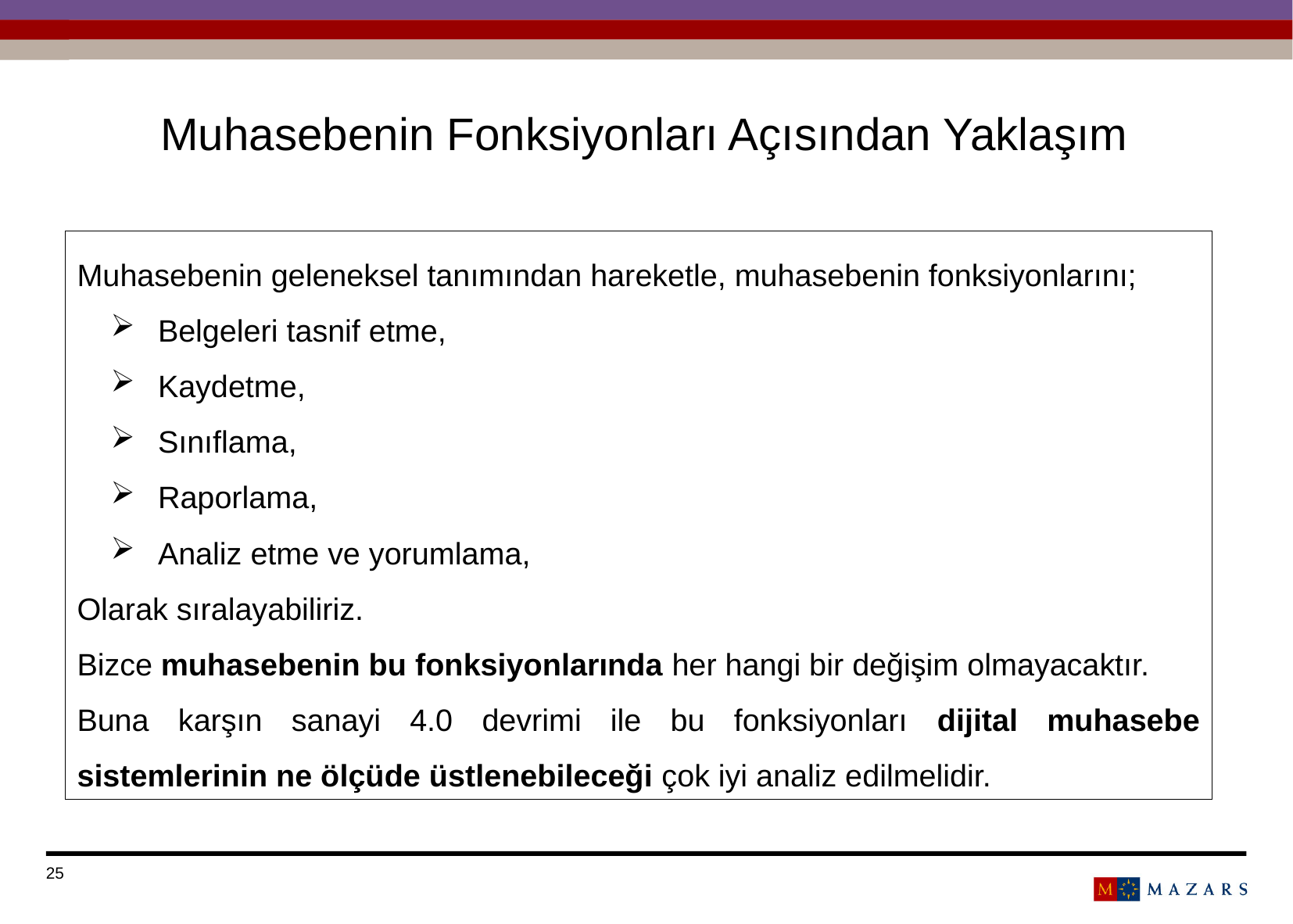

Muhasebenin Fonksiyonları Açısından Yaklaşım
Muhasebenin geleneksel tanımından hareketle, muhasebenin fonksiyonlarını;
Belgeleri tasnif etme,
Kaydetme,
Sınıflama,
Raporlama,
Analiz etme ve yorumlama,
Olarak sıralayabiliriz.
Bizce muhasebenin bu fonksiyonlarında her hangi bir değişim olmayacaktır.
Buna karşın sanayi 4.0 devrimi ile bu fonksiyonları dijital muhasebe sistemlerinin ne ölçüde üstlenebileceği çok iyi analiz edilmelidir.
Titre de la présentation
Date
25